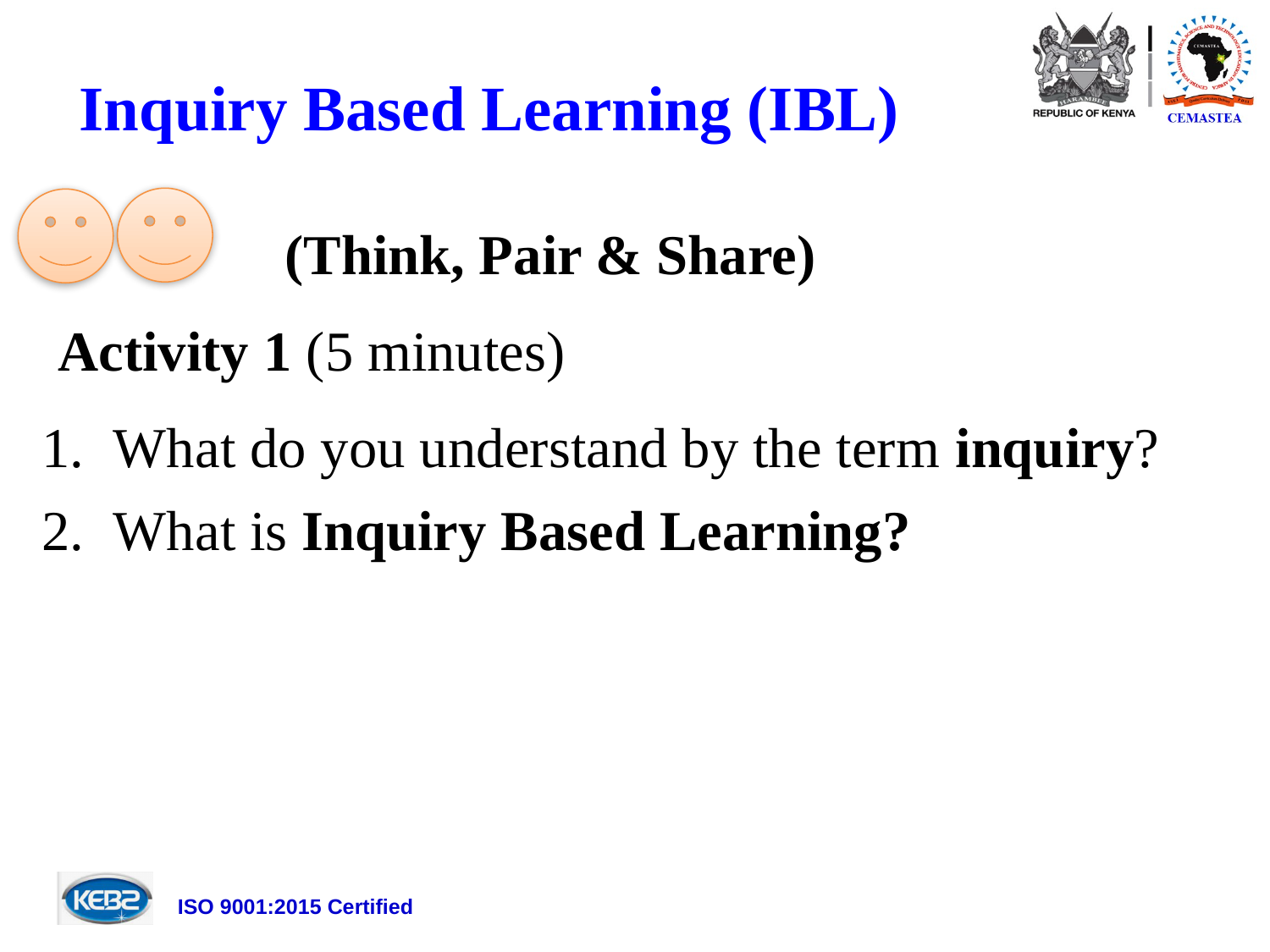

# Inquiry Based Learning (IBL)
                (Think, Pair & Share)
Activity 1 (5 minutes)
What do you understand by the term inquiry?
What is Inquiry Based Learning?